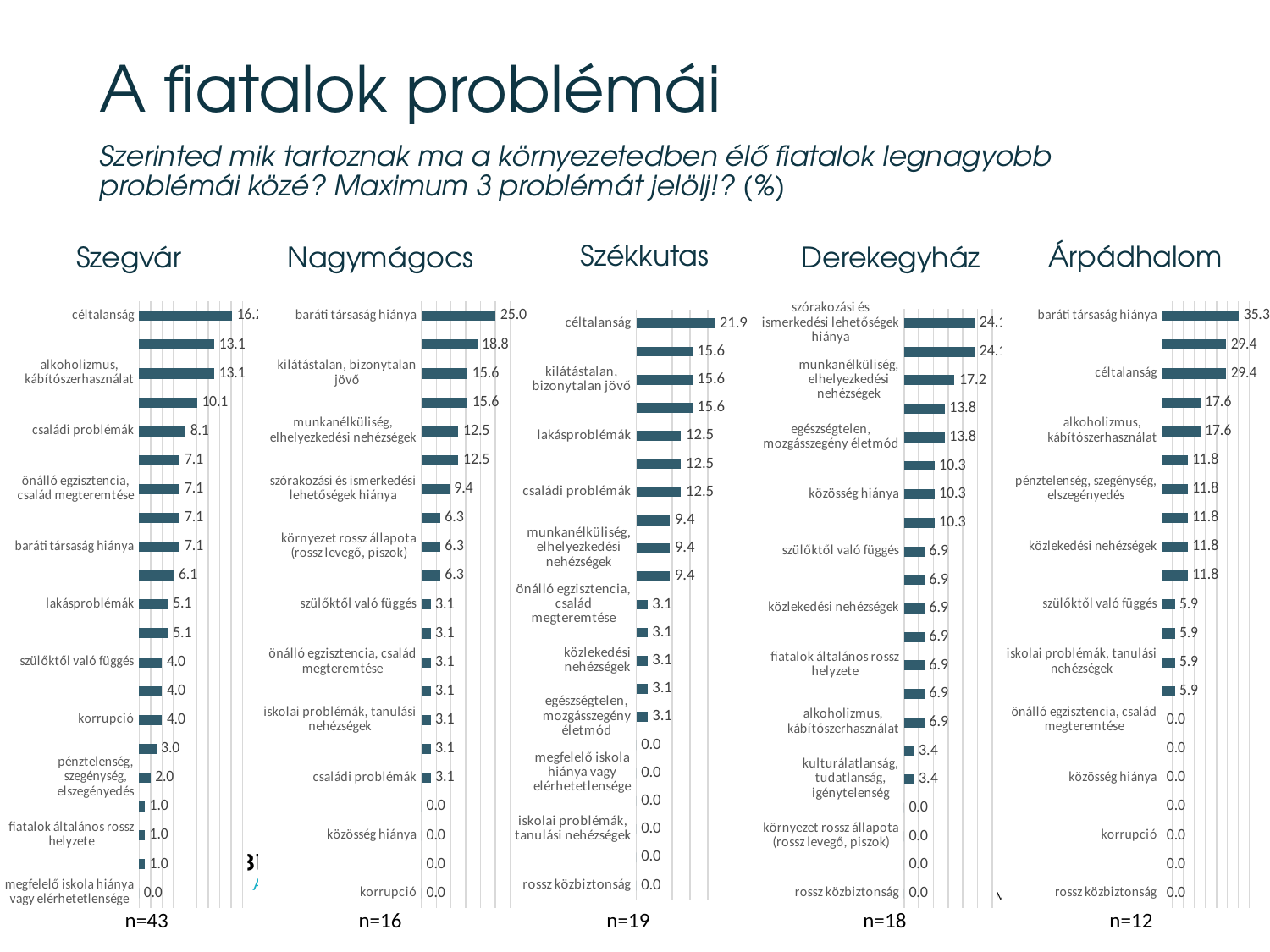

# A fiatalok problémái
Szerinted mik tartoznak ma a környezetedben élő fiatalok legnagyobb problémái közé? Maximum 3 problémát jelölj!? (%)
Székkutas
Árpádhalom
Derekegyház
Nagymágocs
Szegvár

### Chart

| Category | 1. adatsor |
|---|---|
| megfelelő iskola hiánya vagy elérhetetlensége | 0.0 |
| rossz közbiztonság | 1.0 |
| fiatalok általános rossz helyzete | 1.0 |
| környezet rossz állapota (rossz levegő, piszok) | 1.0 |
| pénztelenség, szegénység, elszegényedés | 2.0 |
| közlekedési nehézségek | 3.0 |
| korrupció | 4.0 |
| közösség hiánya | 4.0 |
| szülőktől való függés | 4.0 |
| egészségtelen, mozgásszegény életmód | 5.1 |
| lakásproblémák | 5.1 |
| kulturálatlanság, tudatlanság, igénytelenség | 6.1 |
| baráti társaság hiánya | 7.1 |
| iskolai problémák, tanulási nehézségek | 7.1 |
| önálló egzisztencia, család megteremtése | 7.1 |
| szórakozási és ismerkedési lehetőségek hiánya | 7.1 |
| családi problémák | 8.1 |
| munkanélküliség, elhelyezkedési nehézségek | 10.1 |
| alkoholizmus, kábítószerhasználat | 13.1 |
| kilátástalan, bizonytalan jövő | 13.1 |
| céltalanság | 16.2 |

### Chart

| Category | 1. adatsor |
|---|---|
| rossz közbiztonság | 0.0 |
| fiatalok általános rossz helyzete | 0.0 |
| iskolai problémák, tanulási nehézségek | 0.0 |
| környezet rossz állapota (rossz levegő, piszok) | 0.0 |
| megfelelő iskola hiánya vagy elérhetetlensége | 0.0 |
| szülőktől való függés | 0.0 |
| egészségtelen, mozgásszegény életmód | 3.1 |
| korrupció | 3.1 |
| közlekedési nehézségek | 3.1 |
| kulturálatlanság, tudatlanság, igénytelenség | 3.1 |
| önálló egzisztencia, család megteremtése | 3.1 |
| baráti társaság hiánya | 9.4 |
| munkanélküliség, elhelyezkedési nehézségek | 9.4 |
| szórakozási és ismerkedési lehetőségek hiánya | 9.4 |
| családi problémák | 12.5 |
| közösség hiánya | 12.5 |
| lakásproblémák | 12.5 |
| alkoholizmus, kábítószerhasználat | 15.6 |
| kilátástalan, bizonytalan jövő | 15.6 |
| pénztelenség, szegénység, elszegényedés | 15.6 |
| céltalanság | 21.9 |

### Chart

| Category | 1. adatsor |
|---|---|
| rossz közbiztonság | 0.0 |
| fiatalok általános rossz helyzete | 0.0 |
| korrupció | 0.0 |
| környezet rossz állapota (rossz levegő, piszok) | 0.0 |
| közösség hiánya | 0.0 |
| lakásproblémák | 0.0 |
| önálló egzisztencia, család megteremtése | 0.0 |
| egészségtelen, mozgásszegény életmód | 5.9 |
| iskolai problémák, tanulási nehézségek | 5.9 |
| munkanélküliség, elhelyezkedési nehézségek | 5.9 |
| szülőktől való függés | 5.9 |
| családi problémák | 11.8 |
| közlekedési nehézségek | 11.8 |
| megfelelő iskola hiánya vagy elérhetetlensége | 11.8 |
| pénztelenség, szegénység, elszegényedés | 11.8 |
| szórakozási és ismerkedési lehetőségek hiánya | 11.8 |
| alkoholizmus, kábítószerhasználat | 17.6 |
| kulturálatlanság, tudatlanság, igénytelenség | 17.6 |
| céltalanság | 29.4 |
| kilátástalan, bizonytalan jövő | 29.4 |
| baráti társaság hiánya | 35.3 |

### Chart

| Category | 1. adatsor |
|---|---|
| korrupció | 0.0 |
| közlekedési nehézségek | 0.0 |
| közösség hiánya | 0.0 |
| lakásproblémák | 0.0 |
| családi problémák | 3.1 |
| fiatalok általános rossz helyzete | 3.1 |
| iskolai problémák, tanulási nehézségek | 3.1 |
| megfelelő iskola hiánya vagy elérhetetlensége | 3.1 |
| önálló egzisztencia, család megteremtése | 3.1 |
| pénztelenség, szegénység, elszegényedés | 3.1 |
| szülőktől való függés | 3.1 |
| egészségtelen, mozgásszegény életmód | 6.3 |
| környezet rossz állapota (rossz levegő, piszok) | 6.3 |
| kulturálatlanság, tudatlanság, igénytelenség | 6.3 |
| szórakozási és ismerkedési lehetőségek hiánya | 9.4 |
| rossz közbiztonság | 12.5 |
| munkanélküliség, elhelyezkedési nehézségek | 12.5 |
| céltalanság | 15.6 |
| kilátástalan, bizonytalan jövő | 15.6 |
| alkoholizmus, kábítószerhasználat | 18.8 |
| baráti társaság hiánya | 25.0 |

### Chart

| Category | 1. adatsor |
|---|---|
| rossz közbiztonság | 0.0 |
| korrupció | 0.0 |
| környezet rossz állapota (rossz levegő, piszok) | 0.0 |
| lakásproblémák | 0.0 |
| kulturálatlanság, tudatlanság, igénytelenség | 3.4 |
| önálló egzisztencia, család megteremtése | 3.4 |
| alkoholizmus, kábítószerhasználat | 6.9 |
| családi problémák | 6.9 |
| fiatalok általános rossz helyzete | 6.9 |
| kilátástalan, bizonytalan jövő | 6.9 |
| közlekedési nehézségek | 6.9 |
| megfelelő iskola hiánya vagy elérhetetlensége | 6.9 |
| szülőktől való függés | 6.9 |
| baráti társaság hiánya | 10.3 |
| közösség hiánya | 10.3 |
| pénztelenség, szegénység, elszegényedés | 10.3 |
| egészségtelen, mozgásszegény életmód | 13.8 |
| iskolai problémák, tanulási nehézségek | 13.8 |
| munkanélküliség, elhelyezkedési nehézségek | 17.2 |
| céltalanság | 24.1 |
| szórakozási és ismerkedési lehetőségek hiánya | 24.1 |
n=18
n=19
n=12
n=43
n=16